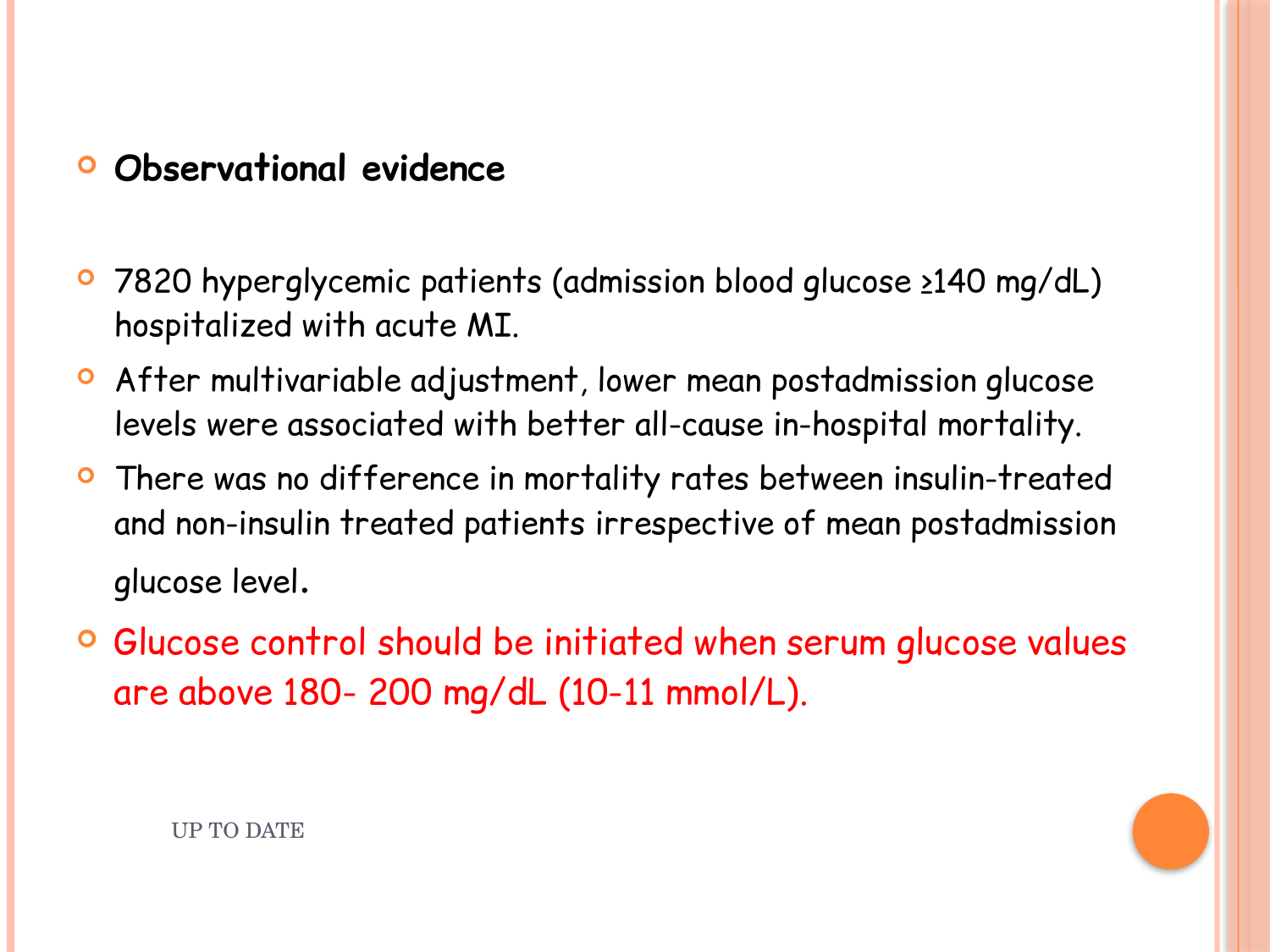

Observational evidence

7820 hyperglycemic patients (admission blood glucose ≥140 mg/dL) hospitalized with acute MI.
After multivariable adjustment, lower mean postadmission glucose levels were associated with better all-cause in-hospital mortality.
There was no difference in mortality rates between insulin-treated and non-insulin treated patients irrespective of mean postadmission glucose level.
Glucose control should be initiated when serum glucose values are above 180- 200 mg/dL (10-11 mmol/L).
UP TO DATE